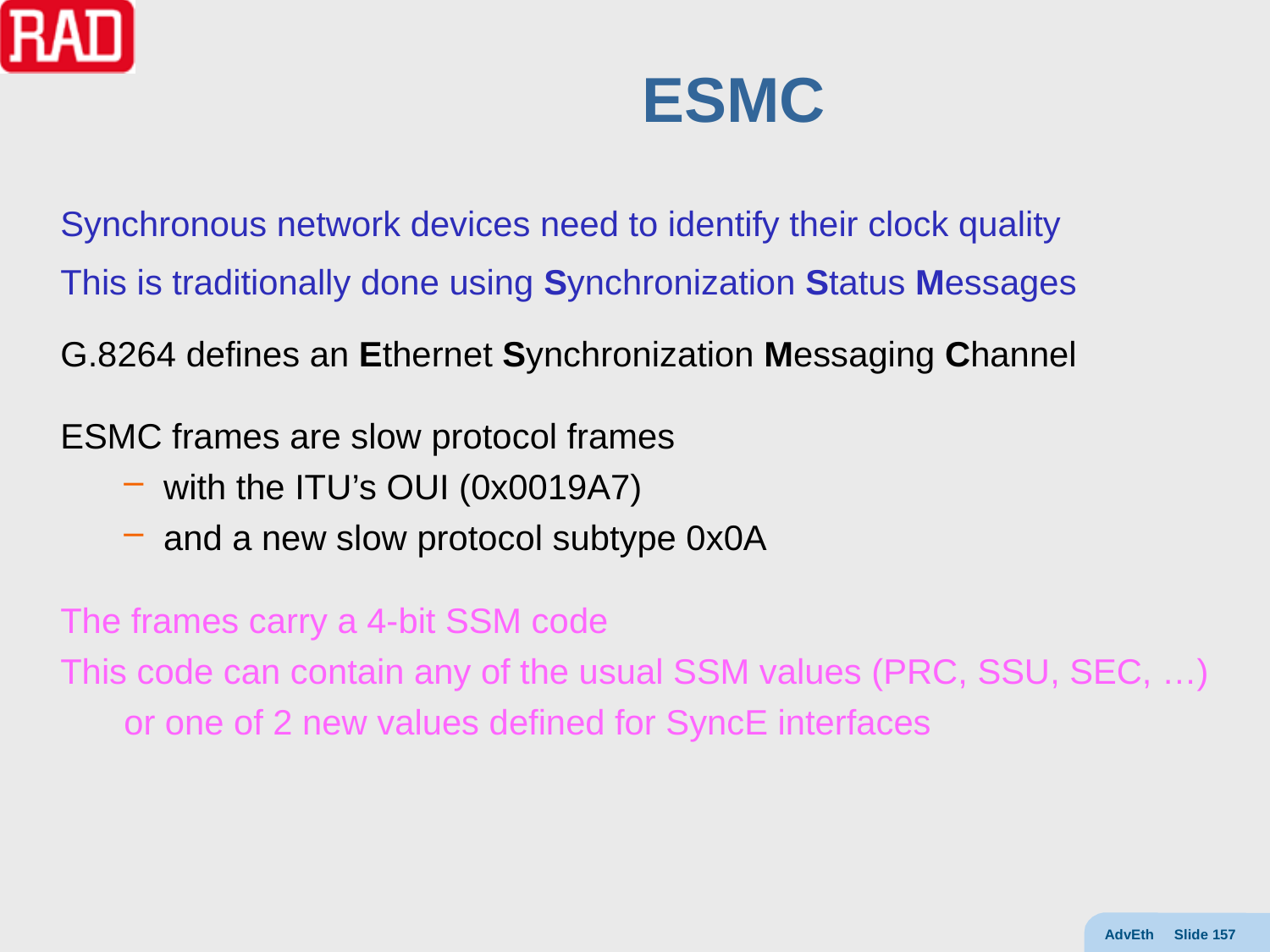

# ESMC
Synchronous network devices need to identify their clock quality
This is traditionally done using Synchronization Status Messages
G.8264 defines an Ethernet Synchronization Messaging Channel
ESMC frames are slow protocol frames
with the ITU’s OUI (0x0019A7)
and a new slow protocol subtype 0x0A
The frames carry a 4-bit SSM code
This code can contain any of the usual SSM values (PRC, SSU, SEC, …)
or one of 2 new values defined for SyncE interfaces

AdvEth     Slide 157